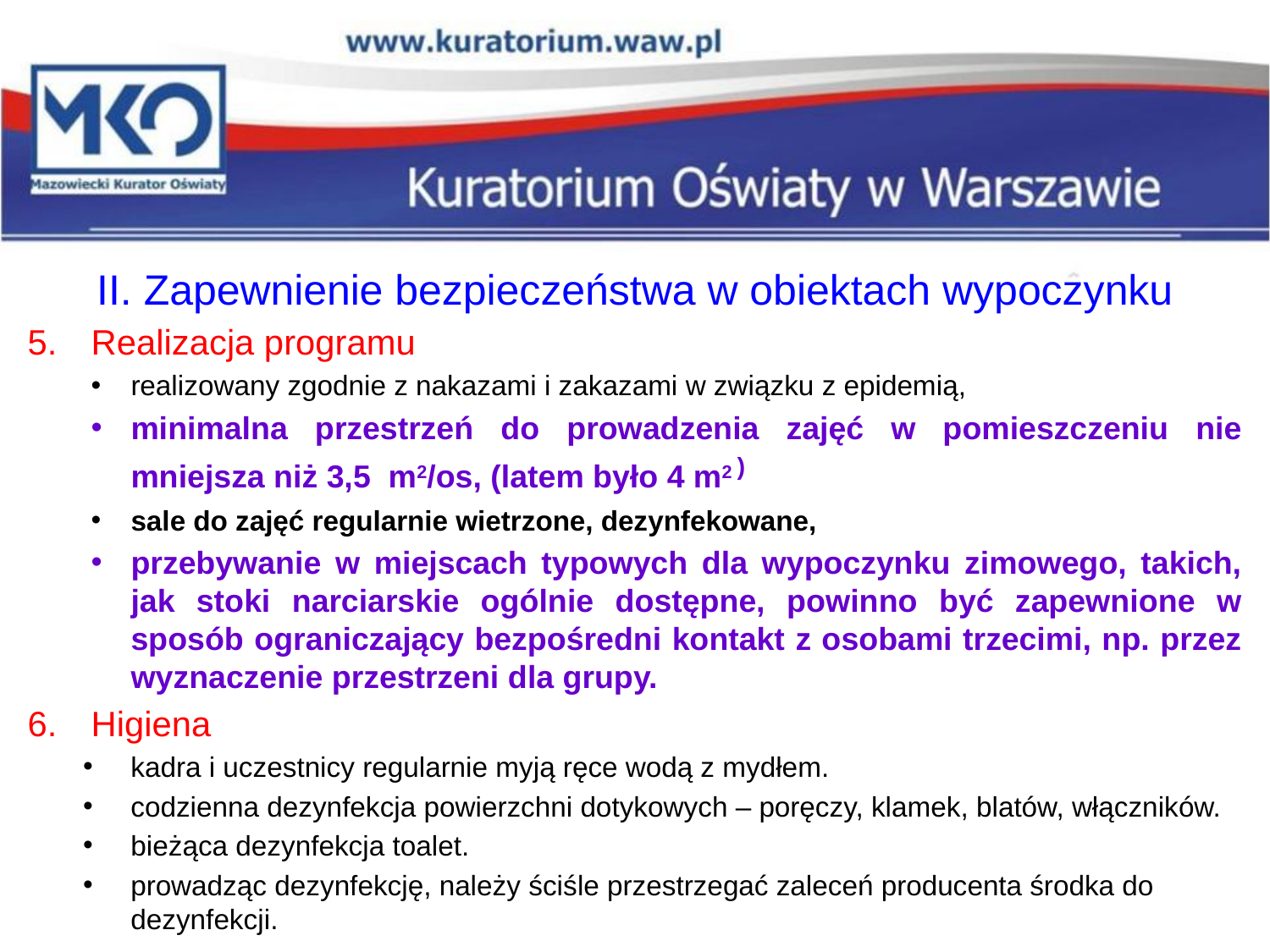

II. Zapewnienie bezpieczeństwa w obiektach wypoczynku
Realizacja programu
realizowany zgodnie z nakazami i zakazami w związku z epidemią,
minimalna przestrzeń do prowadzenia zajęć w pomieszczeniu nie mniejsza niż 3,5  m2/os, (latem było 4 m2 )
sale do zajęć regularnie wietrzone, dezynfekowane,
przebywanie w miejscach typowych dla wypoczynku zimowego, takich, jak stoki narciarskie ogólnie dostępne, powinno być zapewnione w sposób ograniczający bezpośredni kontakt z osobami trzecimi, np. przez wyznaczenie przestrzeni dla grupy.
Higiena
kadra i uczestnicy regularnie myją ręce wodą z mydłem.
codzienna dezynfekcja powierzchni dotykowych – poręczy, klamek, blatów, włączników.
bieżąca dezynfekcja toalet.
prowadząc dezynfekcję, należy ściśle przestrzegać zaleceń producenta środka do dezynfekcji.